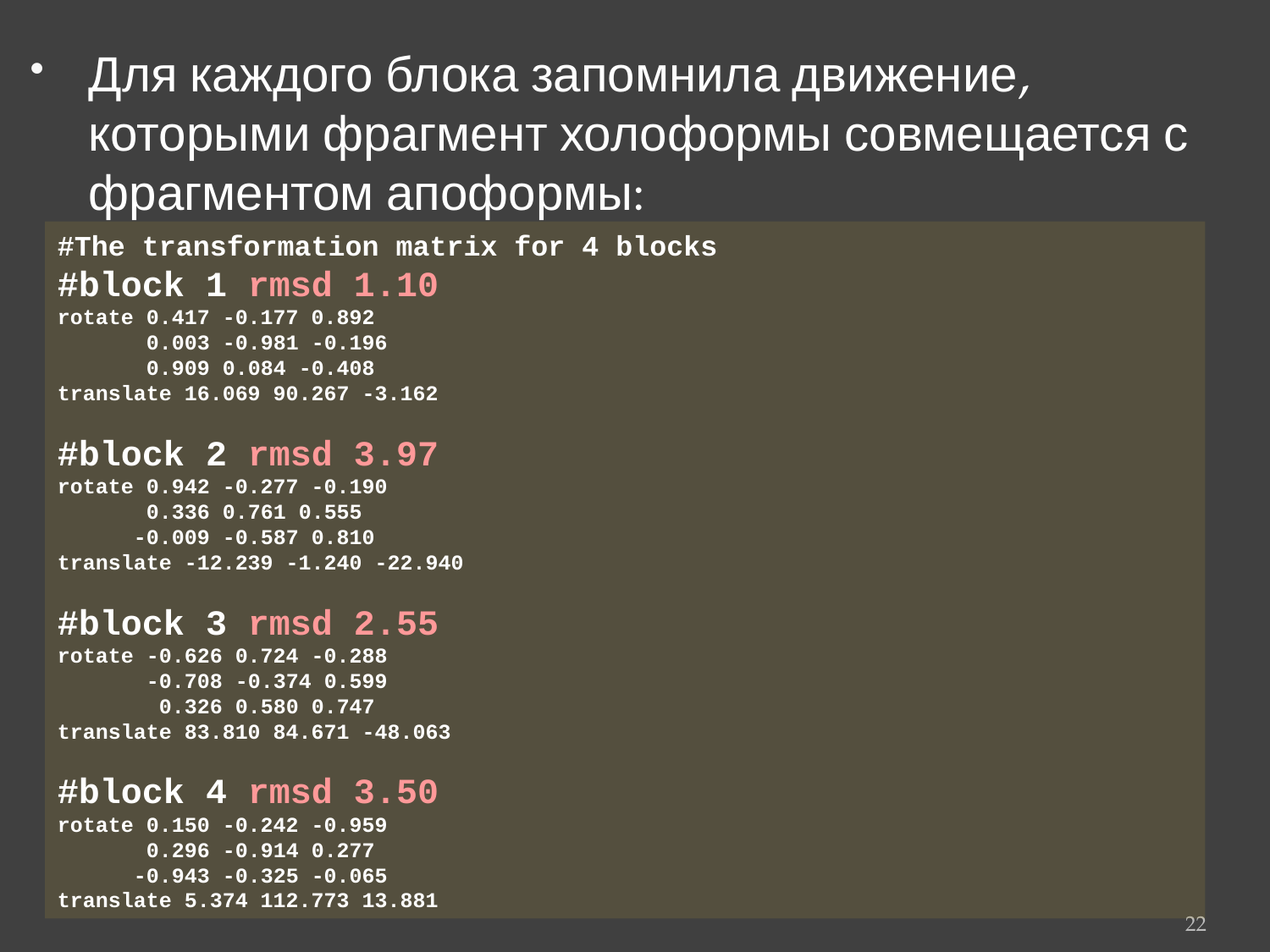

Для каждого блока запомнила движение, которыми фрагмент холоформы совмещается с фрагментом апоформы:
#The transformation matrix for 4 blocks
#block 1 rmsd 1.10
rotate 0.417 -0.177 0.892
       0.003 -0.981 -0.196
       0.909 0.084 -0.408
translate 16.069 90.267 -3.162

#block 2 rmsd 3.97
rotate 0.942 -0.277 -0.190
       0.336 0.761 0.555
      -0.009 -0.587 0.810
translate -12.239 -1.240 -22.940

#block 3 rmsd 2.55
rotate -0.626 0.724 -0.288
       -0.708 -0.374 0.599
        0.326 0.580 0.747
translate 83.810 84.671 -48.063

#block 4 rmsd 3.50
rotate 0.150 -0.242 -0.959
       0.296 -0.914 0.277
      -0.943 -0.325 -0.065
translate 5.374 112.773 13.881
22